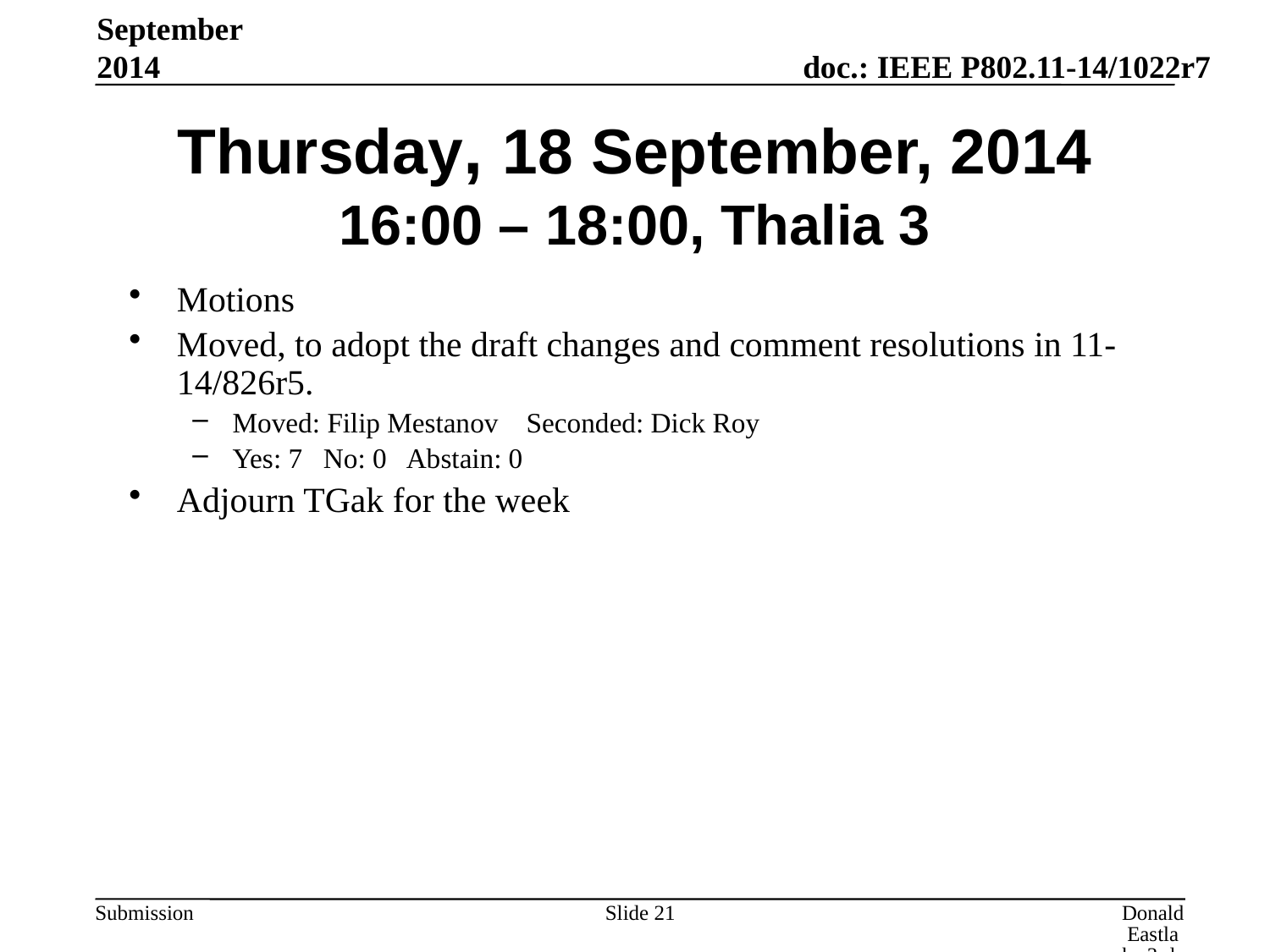

September 2014
# Thursday, 18 September, 2014 16:00 – 18:00, Thalia 3
Motions
Moved, to adopt the draft changes and comment resolutions in 11-14/826r5.
Moved: Filip Mestanov    Seconded: Dick Roy
Yes: 7   No: 0   Abstain: 0
Adjourn TGak for the week

Slide 21
Donald Eastlake 3rd, Huawei Technologies